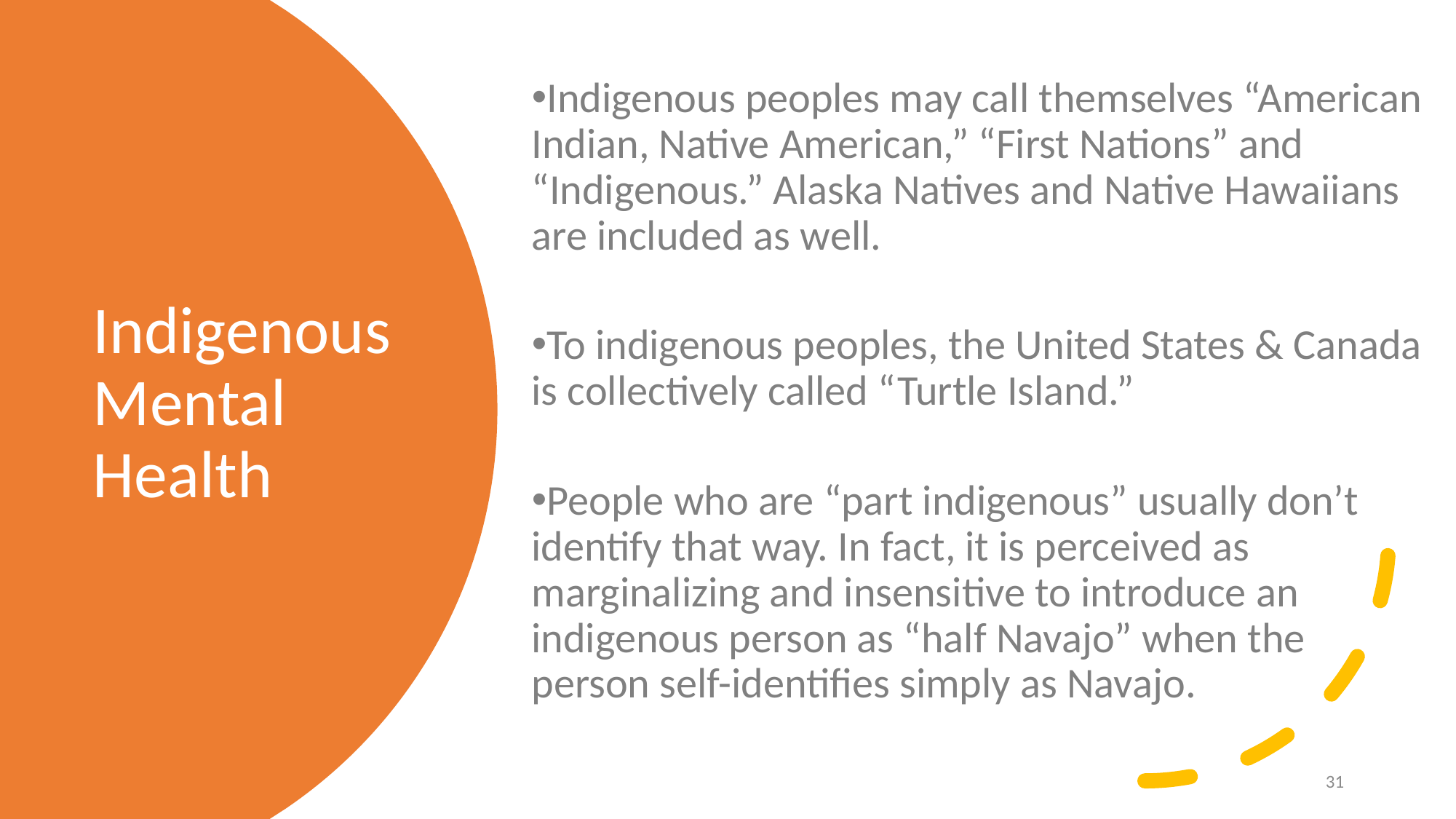

Indigenous peoples may call themselves “American Indian, Native American,” “First Nations” and “Indigenous.” Alaska Natives and Native Hawaiians are included as well.

To indigenous peoples, the United States & Canada is collectively called “Turtle Island.”

People who are “part indigenous” usually don’t identify that way. In fact, it is perceived as marginalizing and insensitive to introduce an indigenous person as “half Navajo” when the person self-identifies simply as Navajo.

# Indigenous Mental Health

31